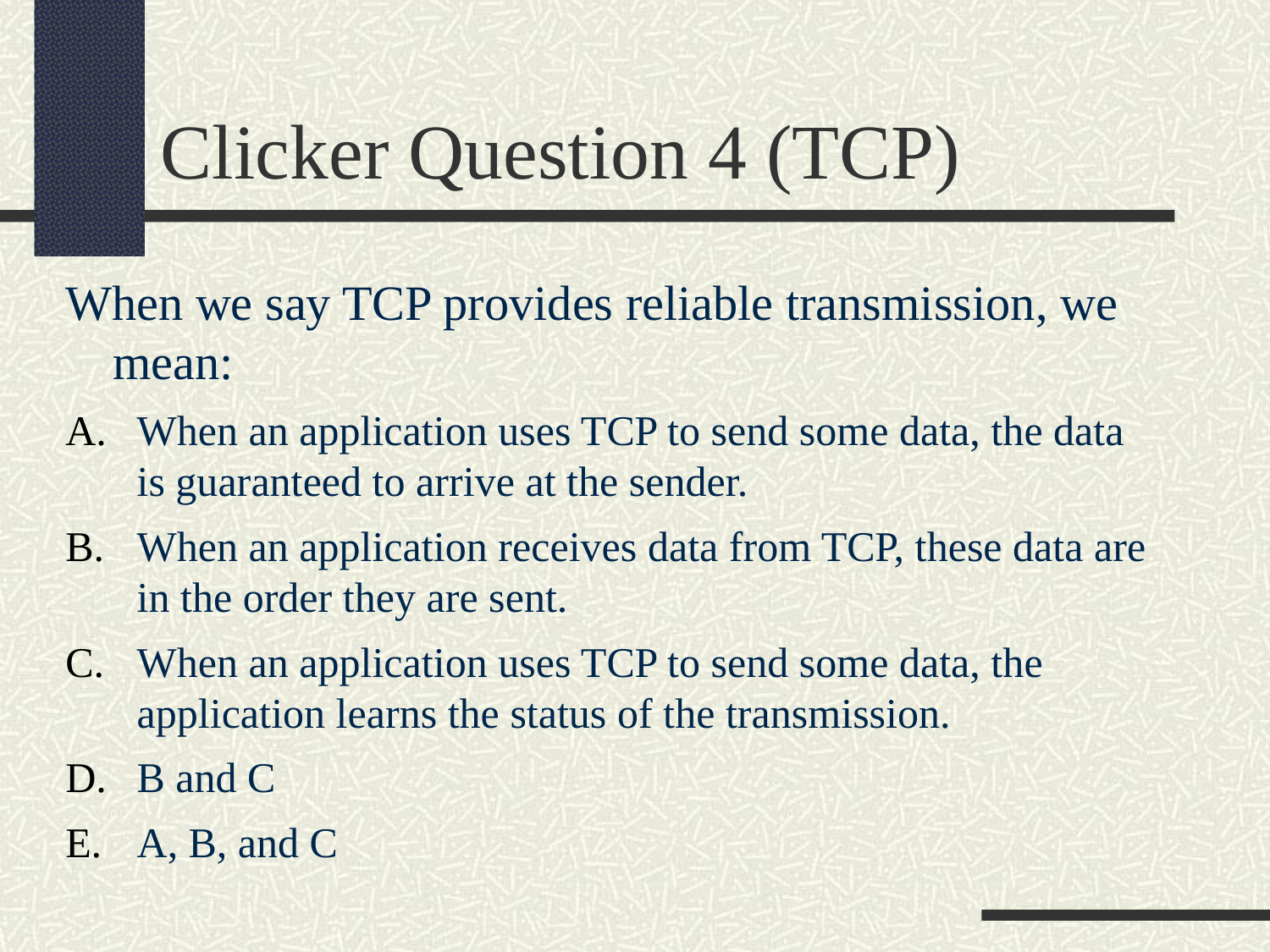

# Clicker Question 4 (TCP)
When we say TCP provides reliable transmission, we mean:
When an application uses TCP to send some data, the data is guaranteed to arrive at the sender.
When an application receives data from TCP, these data are in the order they are sent.
When an application uses TCP to send some data, the application learns the status of the transmission.
B and C
A, B, and C